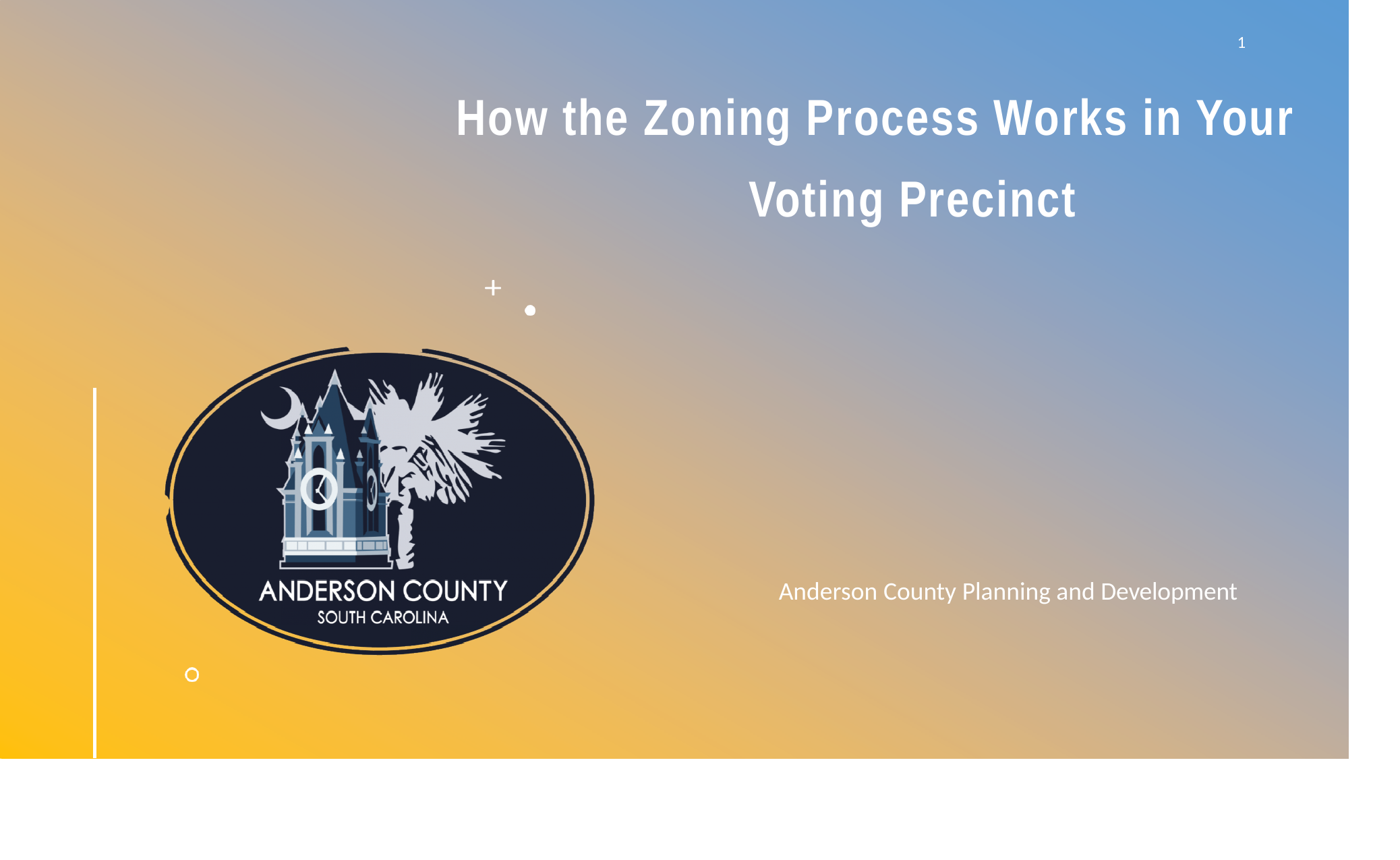

1
# How the Zoning Process Works in Your Voting Precinct
Anderson County Planning and Development